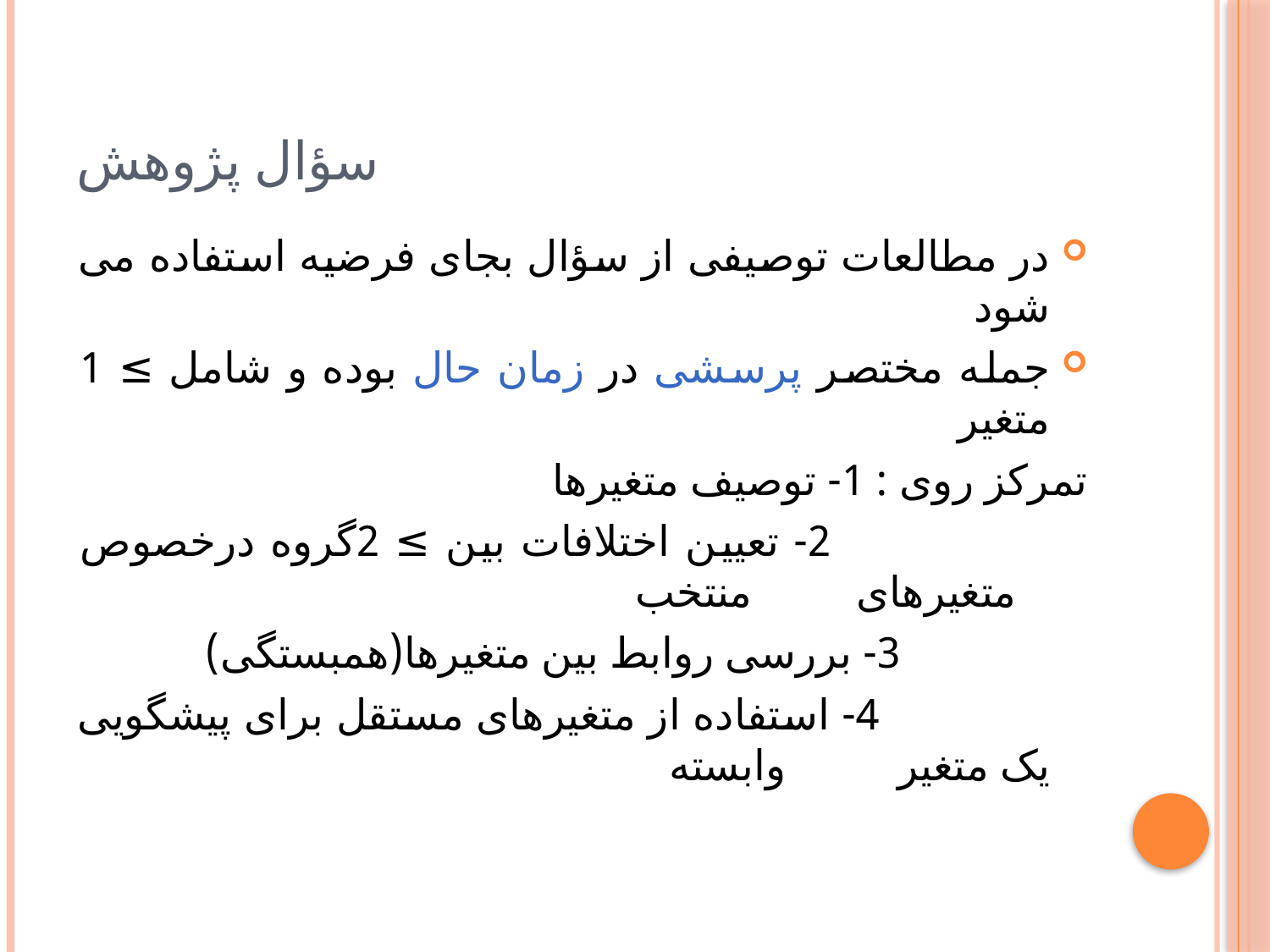

# سؤال پژوهش
در مطالعات توصیفی از سؤال بجای فرضیه استفاده می شود
جمله مختصر پرسشی در زمان حال بوده و شامل ≥ 1 متغیر
تمرکز روی : 1- توصیف متغیرها
                 2- تعیین اختلافات بین ≥ 2گروه درخصوص متغیرهای 		منتخب
                 3- بررسی روابط بین متغیرها(همبستگی)
                 4- استفاده از متغیرهای مستقل برای پیشگویی یک متغیر 		وابسته